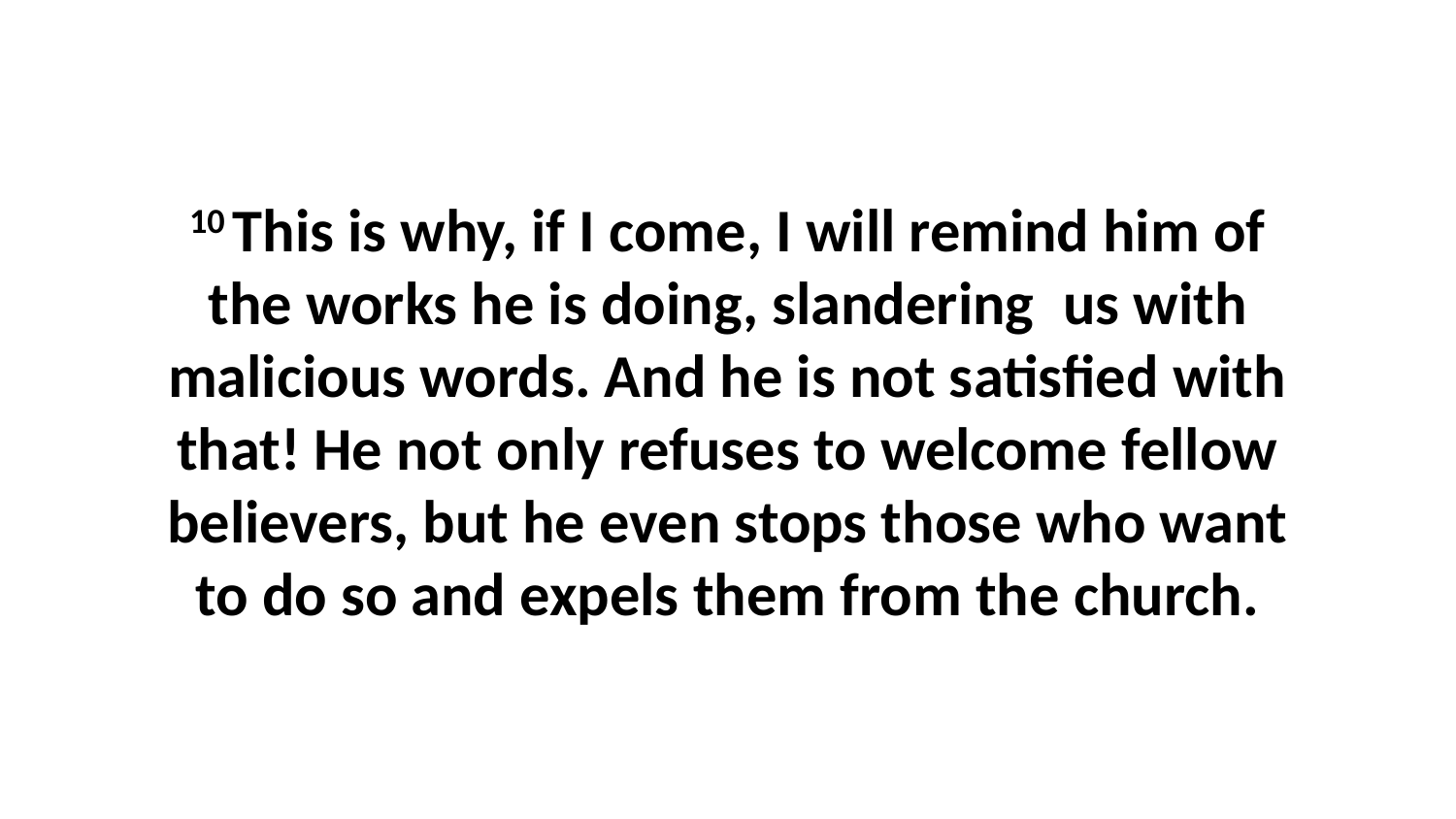

10 This is why, if I come, I will remind him of the works he is doing, slandering  us with malicious words. And he is not satisfied with that! He not only refuses to welcome fellow believers, but he even stops those who want to do so and expels them from the church.